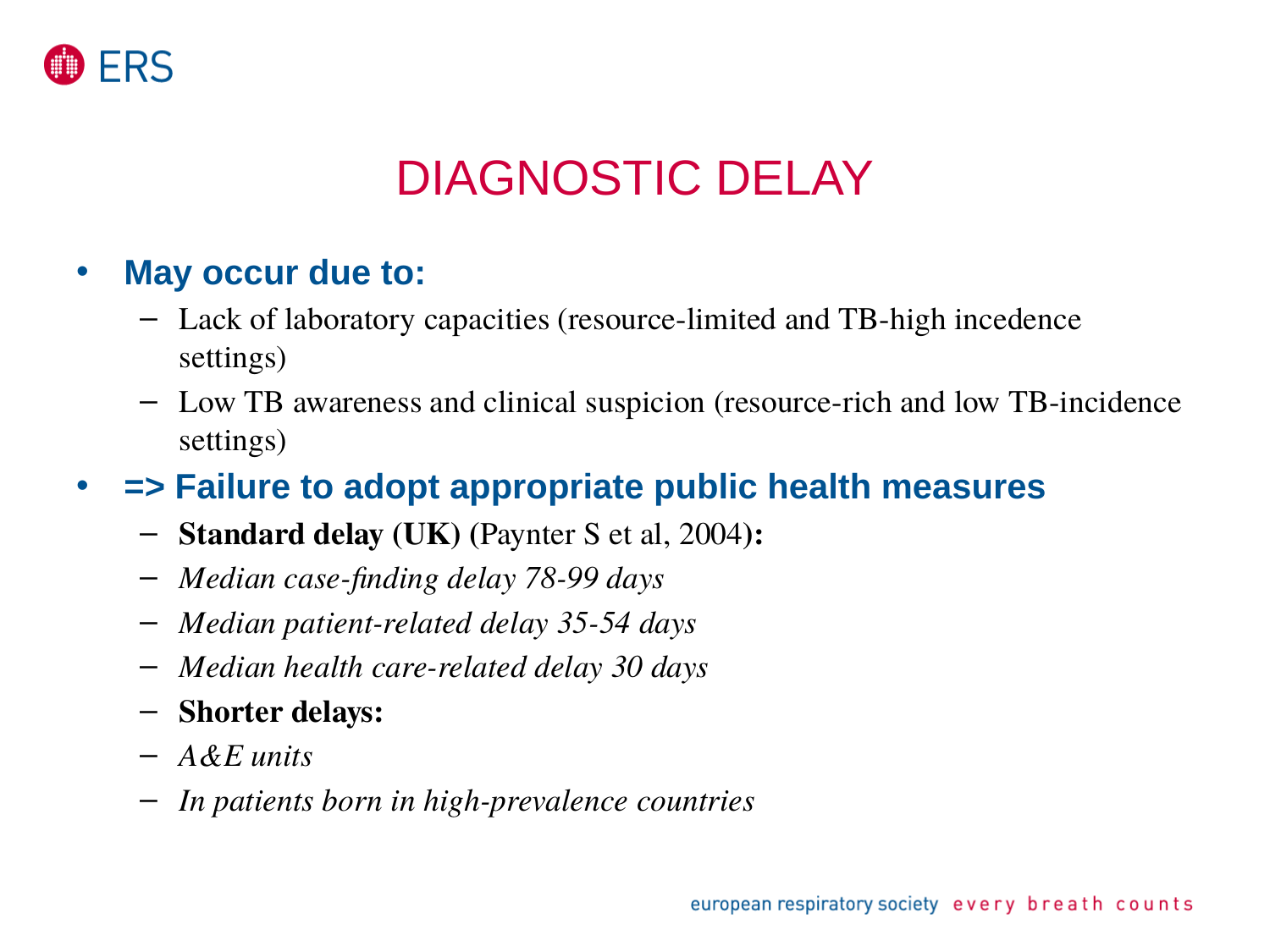

# diagnostic delay
May occur due to:
Lack of laboratory capacities (resource-limited and TB-high incedence settings)
Low TB awareness and clinical suspicion (resource-rich and low TB-incidence settings)
=> Failure to adopt appropriate public health measures
Standard delay (UK) (Paynter S et al, 2004):
Median case-finding delay 78-99 days
Median patient-related delay 35-54 days
Median health care-related delay 30 days
Shorter delays:
A&E units
In patients born in high-prevalence countries